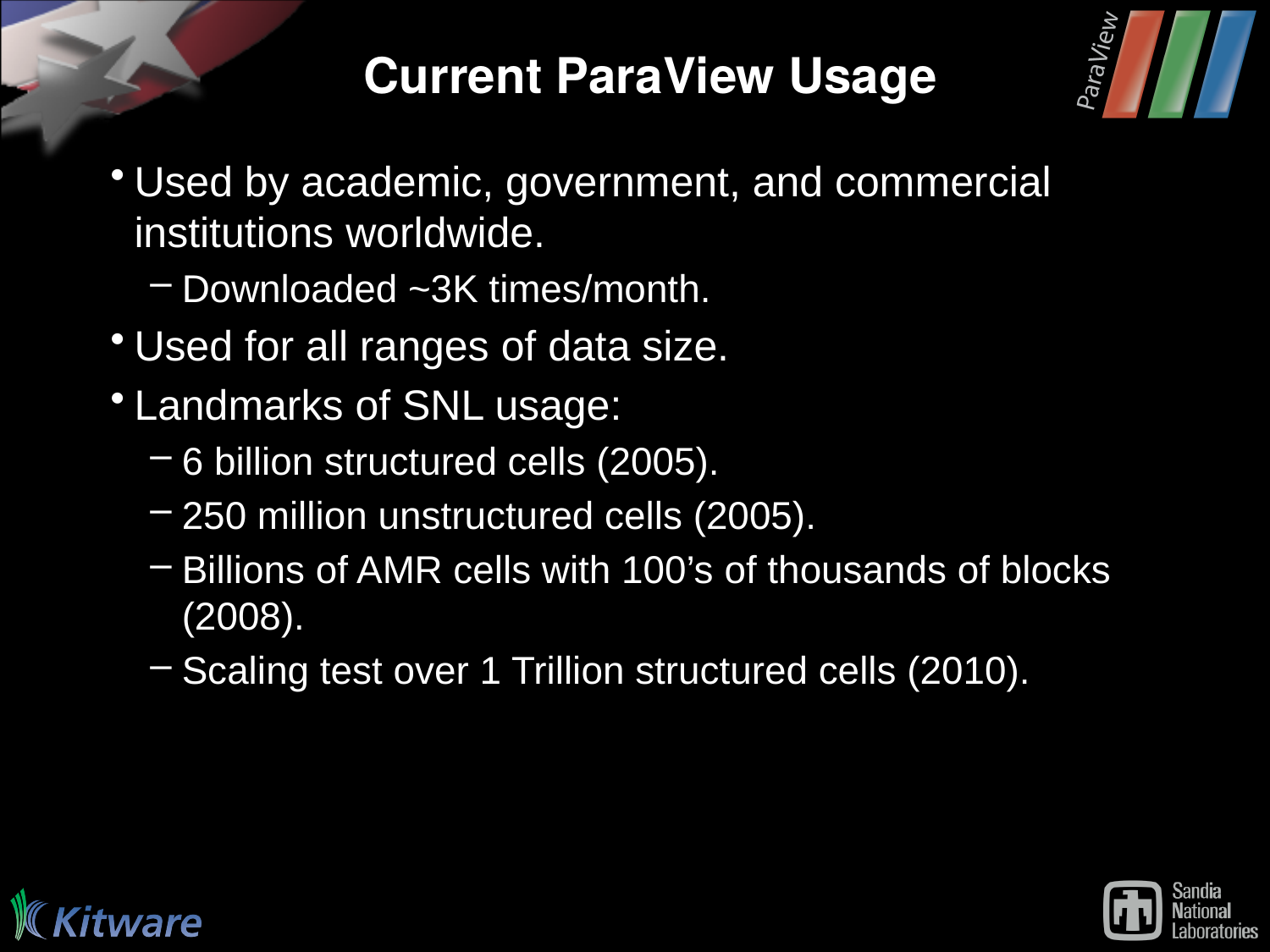

# Current ParaView Usage
Used by academic, government, and commercial institutions worldwide.
Downloaded ~3K times/month.
Used for all ranges of data size.
Landmarks of SNL usage:
6 billion structured cells (2005).
250 million unstructured cells (2005).
Billions of AMR cells with 100’s of thousands of blocks (2008).
Scaling test over 1 Trillion structured cells (2010).